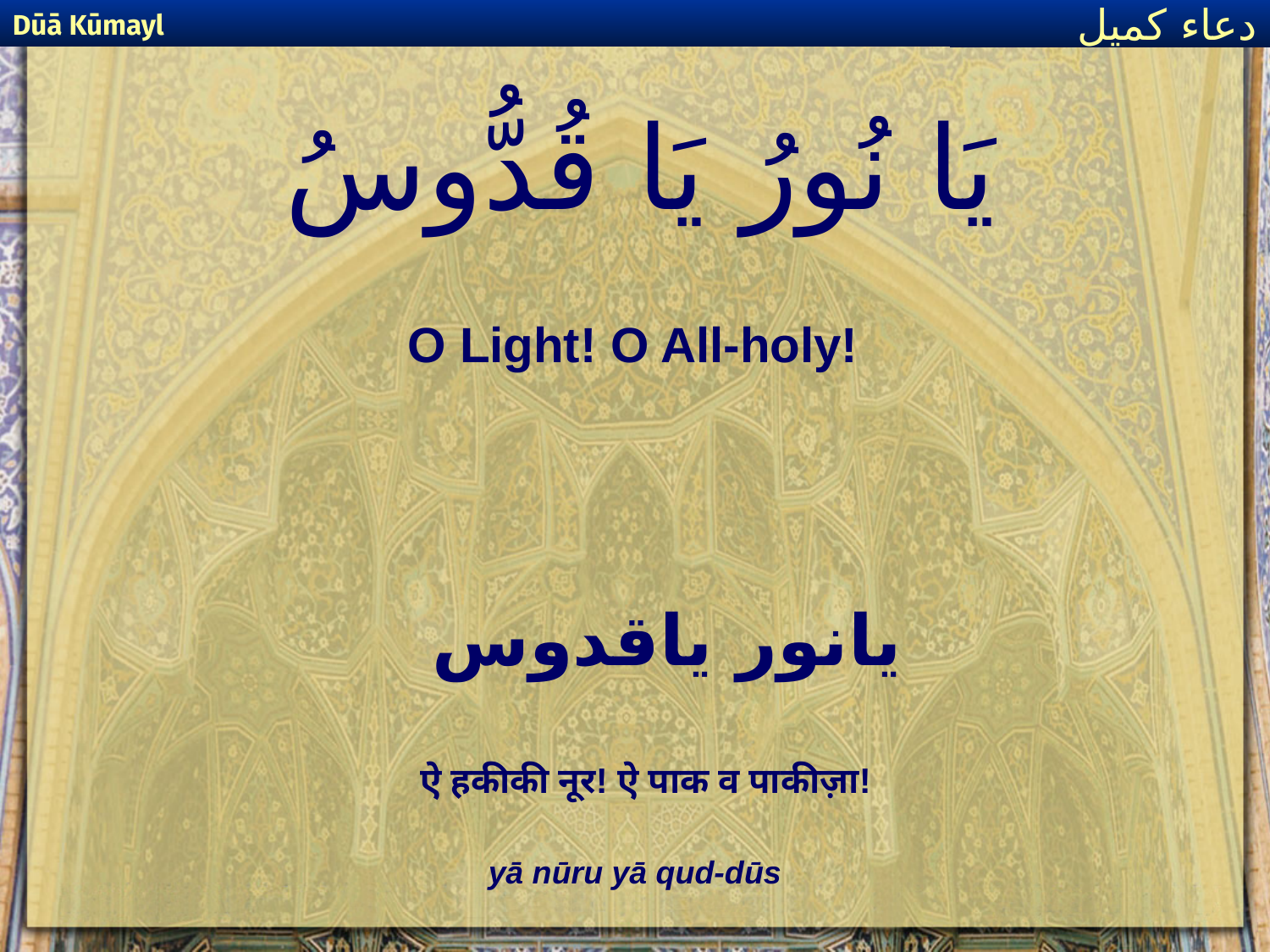

Dūā Kūmayl
دعاء كميل
# يَا نُورُ يَا قُدُّوسُ
O Light! O All-holy!

یانور یاقدوس
ऐ हकीकी नूर! ऐ पाक व पाकीज़ा!
yā nūru yā qud-dūs